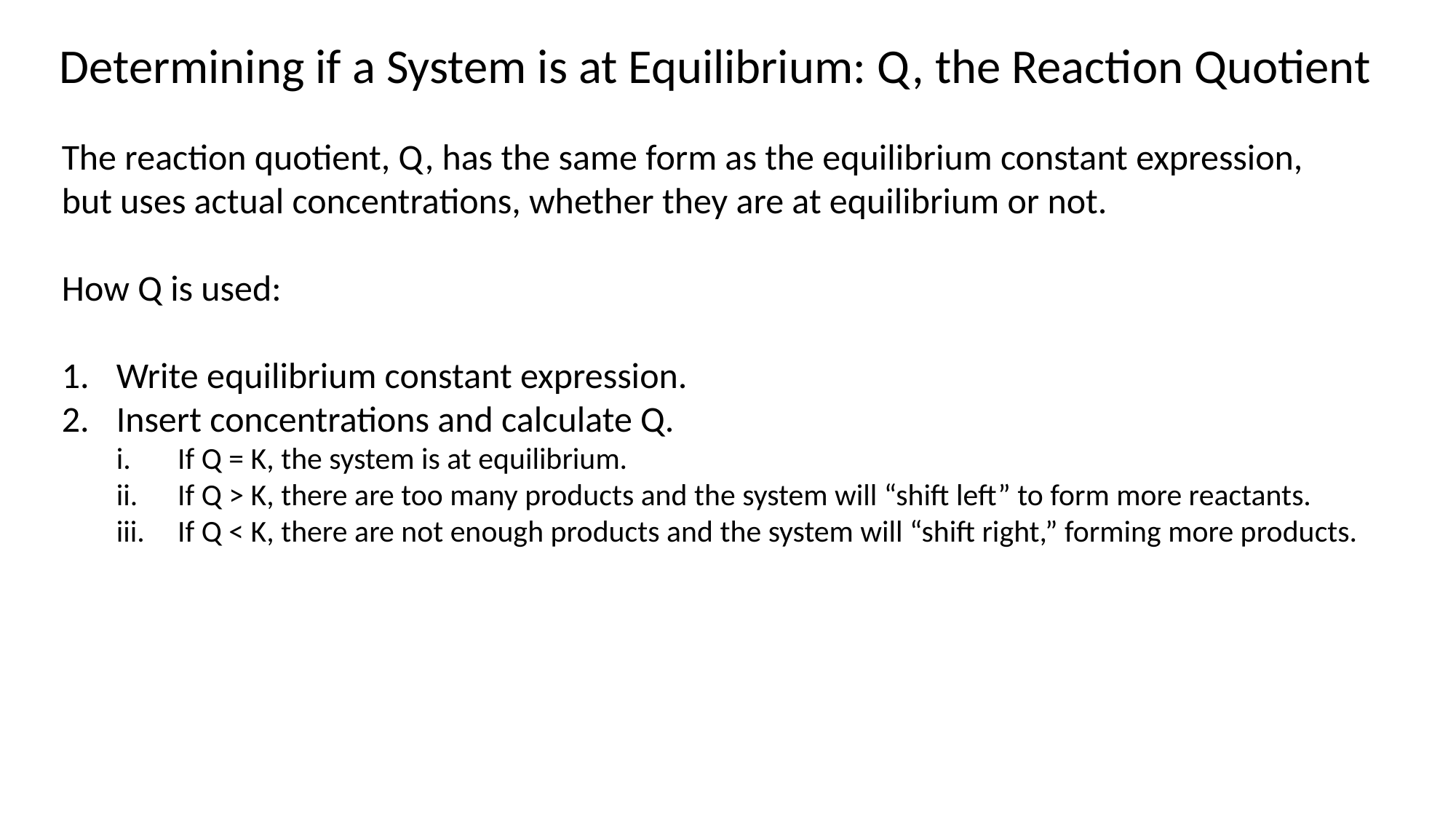

# Determining if a System is at Equilibrium: Q, the Reaction Quotient
The reaction quotient, Q, has the same form as the equilibrium constant expression,
but uses actual concentrations, whether they are at equilibrium or not.

How Q is used:

Write equilibrium constant expression.
Insert concentrations and calculate Q.
If Q = K, the system is at equilibrium.
If Q > K, there are too many products and the system will “shift left” to form more reactants.
If Q < K, there are not enough products and the system will “shift right,” forming more products.